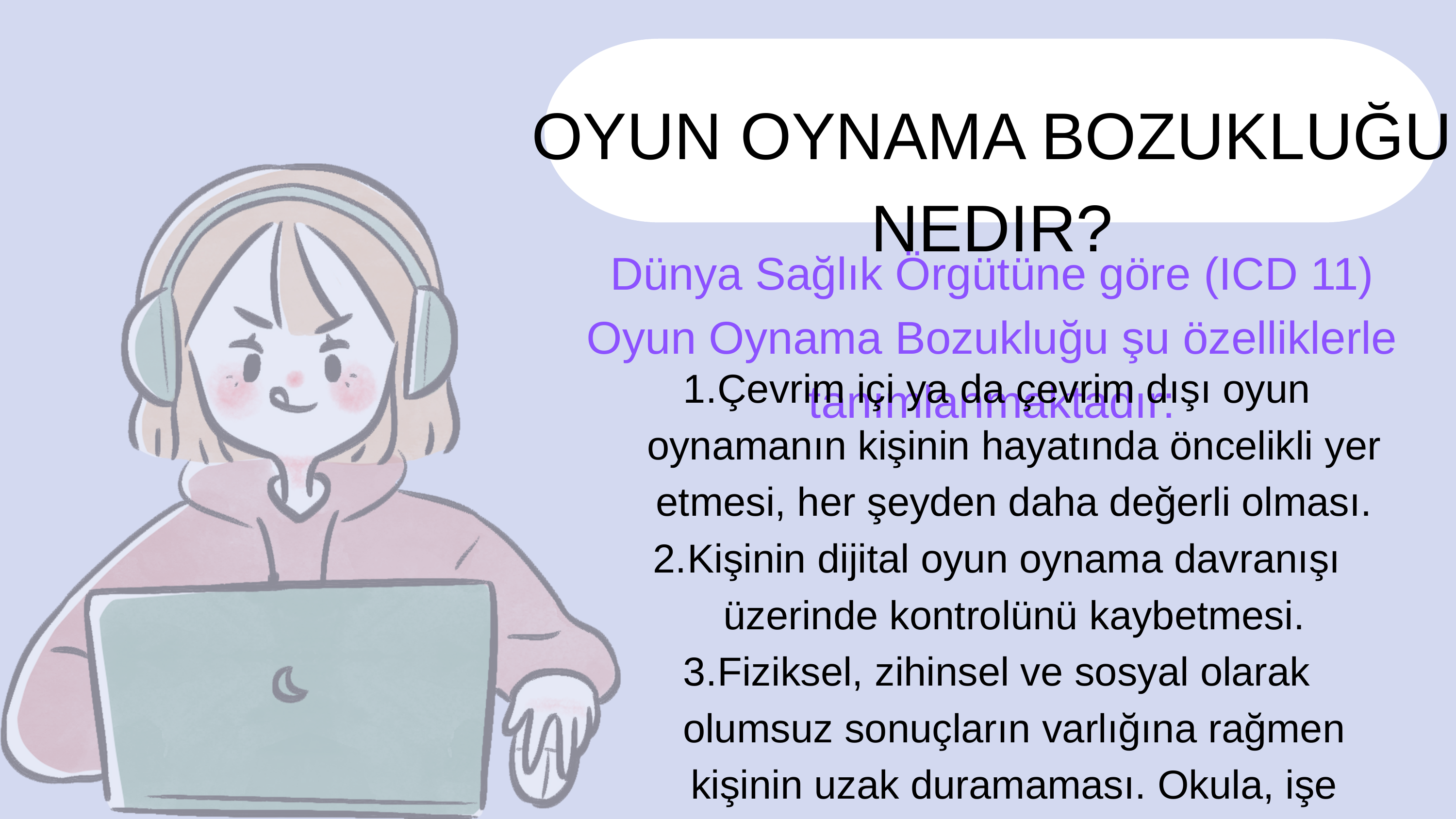

Teknoloji ve internetin bilinçli olmayan, kontrolsüz bir şekilde kullanımına bağlı olarak ortaya çıkan davranışsal bağımlılıklar; oyun oynama bozukluğu, kumar oynama bozukluğu, sosyal medyanın ve akıllı telefonun aşırı kullanımı gibi bağımlılık yapıcı alt davranışlarla kendini gösteren bağımlılık türü teknoloji bağımlılığı olarak tanımlanır
OYUN OYNAMA BOZUKLUĞU NEDIR?

Dünya Sağlık Örgütüne göre (ICD 11) Oyun Oynama Bozukluğu şu özelliklerle tanımlanmaktadır:

Çevrim içi ya da çevrim dışı oyun oynamanın kişinin hayatında öncelikli yer etmesi, her şeyden daha değerli olması.
Kişinin dijital oyun oynama davranışı üzerinde kontrolünü kaybetmesi.
Fiziksel, zihinsel ve sosyal olarak olumsuz sonuçların varlığına rağmen kişinin uzak duramaması. Okula, işe gidememesi, derslerinde, işinde problem yaşaması ve aile yaşamını aksatması.